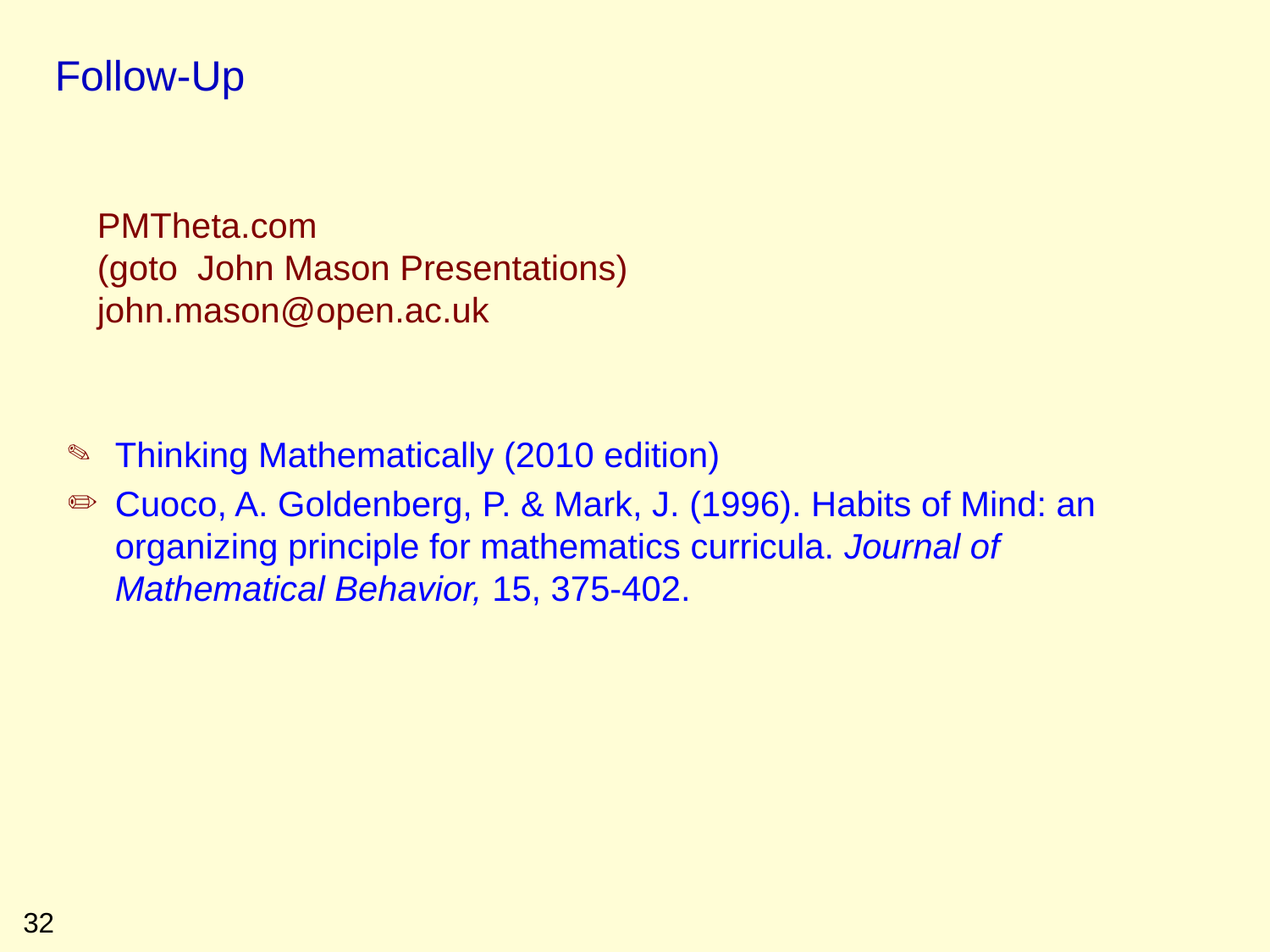

# Follow-Up
PMTheta.com
(goto  John Mason Presentations)
john.mason@open.ac.uk
Thinking Mathematically (2010 edition)
Cuoco, A. Goldenberg, P. & Mark, J. (1996). Habits of Mind: an organizing principle for mathematics curricula. Journal of Mathematical Behavior, 15, 375-402.